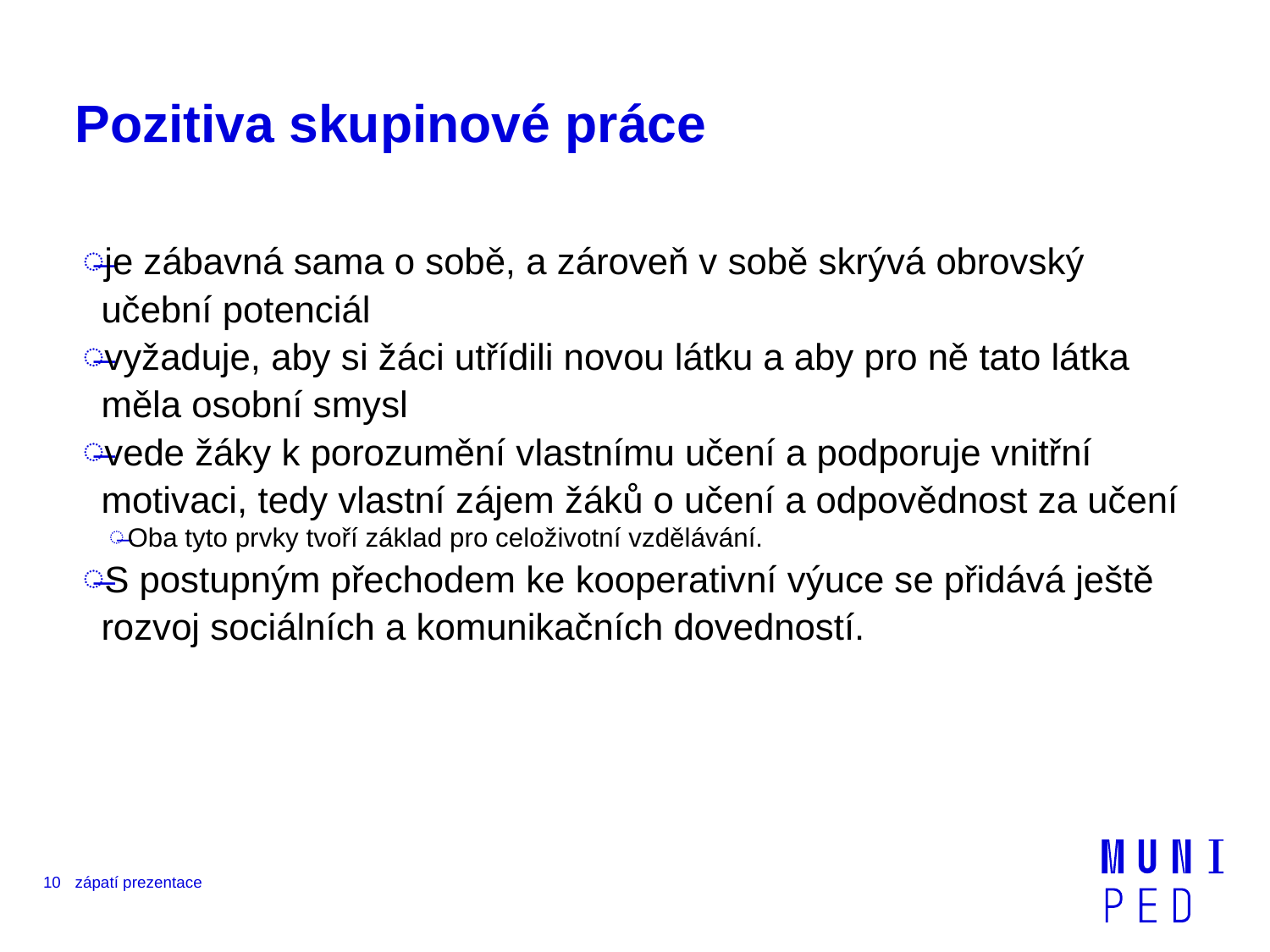

# Pozitiva skupinové práce
je zábavná sama o sobě, a zároveň v sobě skrývá obrovský učební potenciál
vyžaduje, aby si žáci utřídili novou látku a aby pro ně tato látka měla osobní smysl
vede žáky k porozumění vlastnímu učení a podporuje vnitřní motivaci, tedy vlastní zájem žáků o učení a odpovědnost za učení
Oba tyto prvky tvoří základ pro celoživotní vzdělávání.
S postupným přechodem ke kooperativní výuce se přidává ještě rozvoj sociálních a komunikačních dovedností.
10
zápatí prezentace